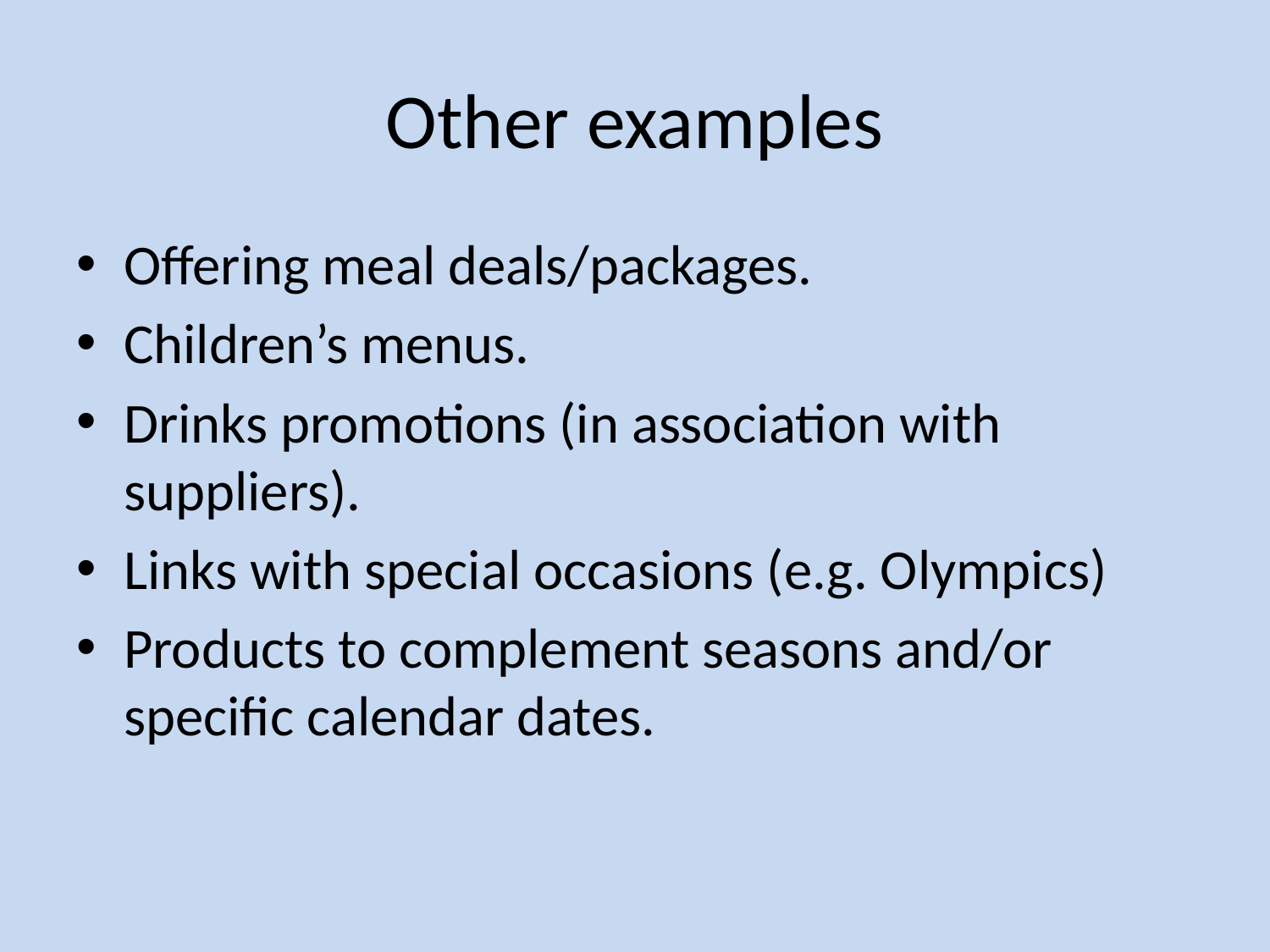

# Other examples
Offering meal deals/packages.
Children’s menus.
Drinks promotions (in association with suppliers).
Links with special occasions (e.g. Olympics)
Products to complement seasons and/or specific calendar dates.